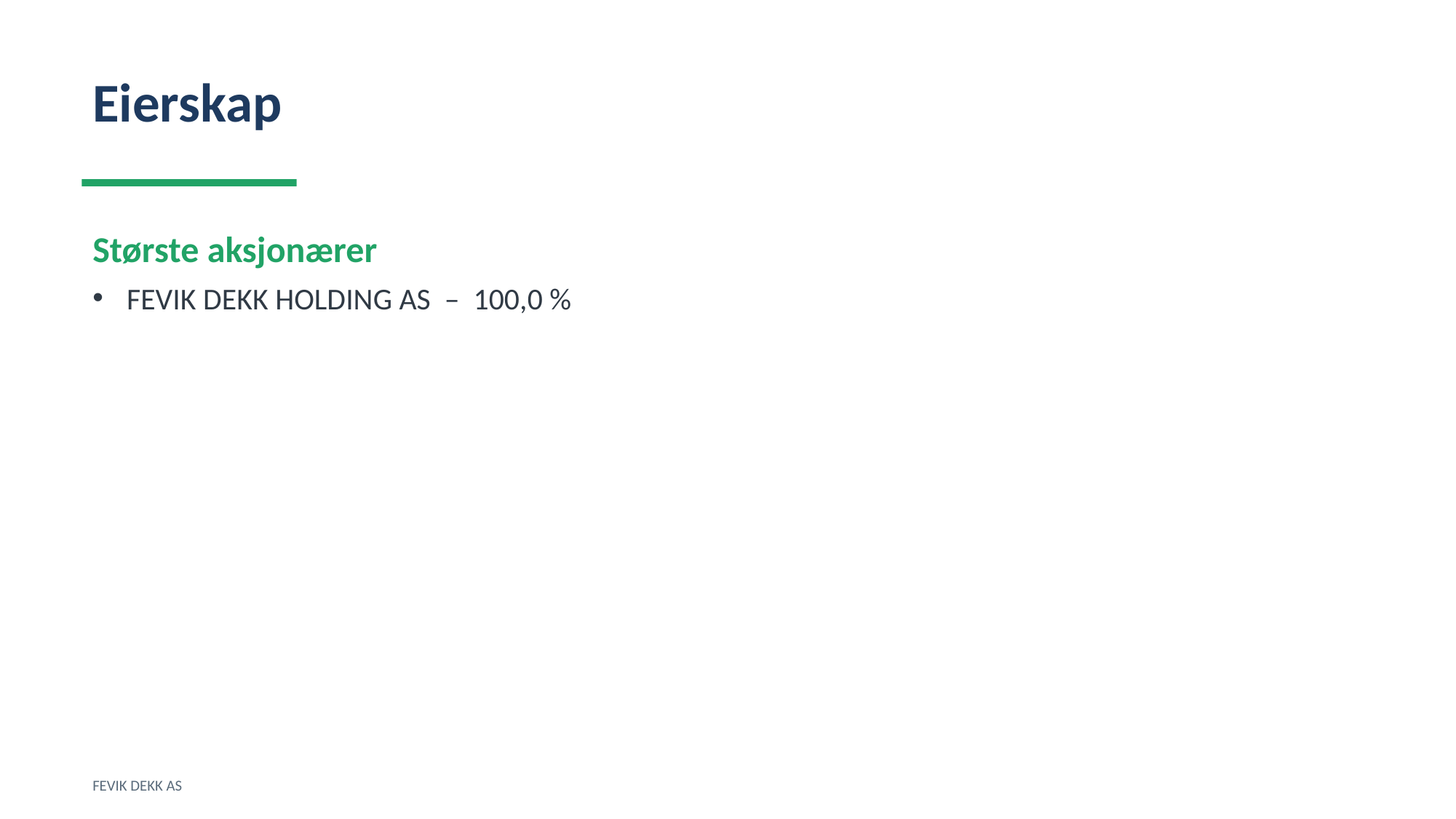

Eierskap

Største aksjonærer
FEVIK DEKK HOLDING AS  –  100,0 %
FEVIK DEKK AS